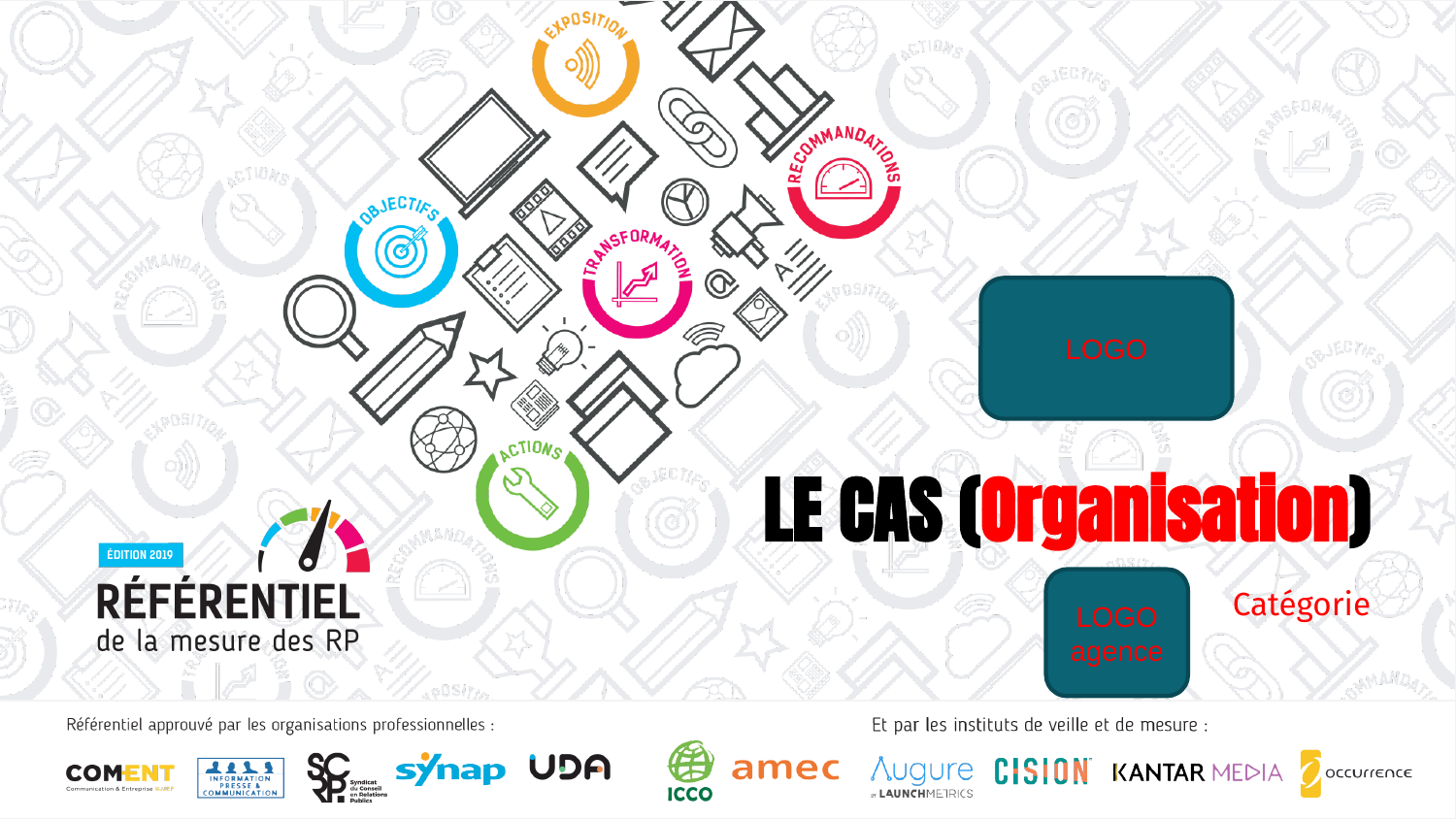

LOGO
# LE CAS (Organisation)
Catégorie
LOGO
agence